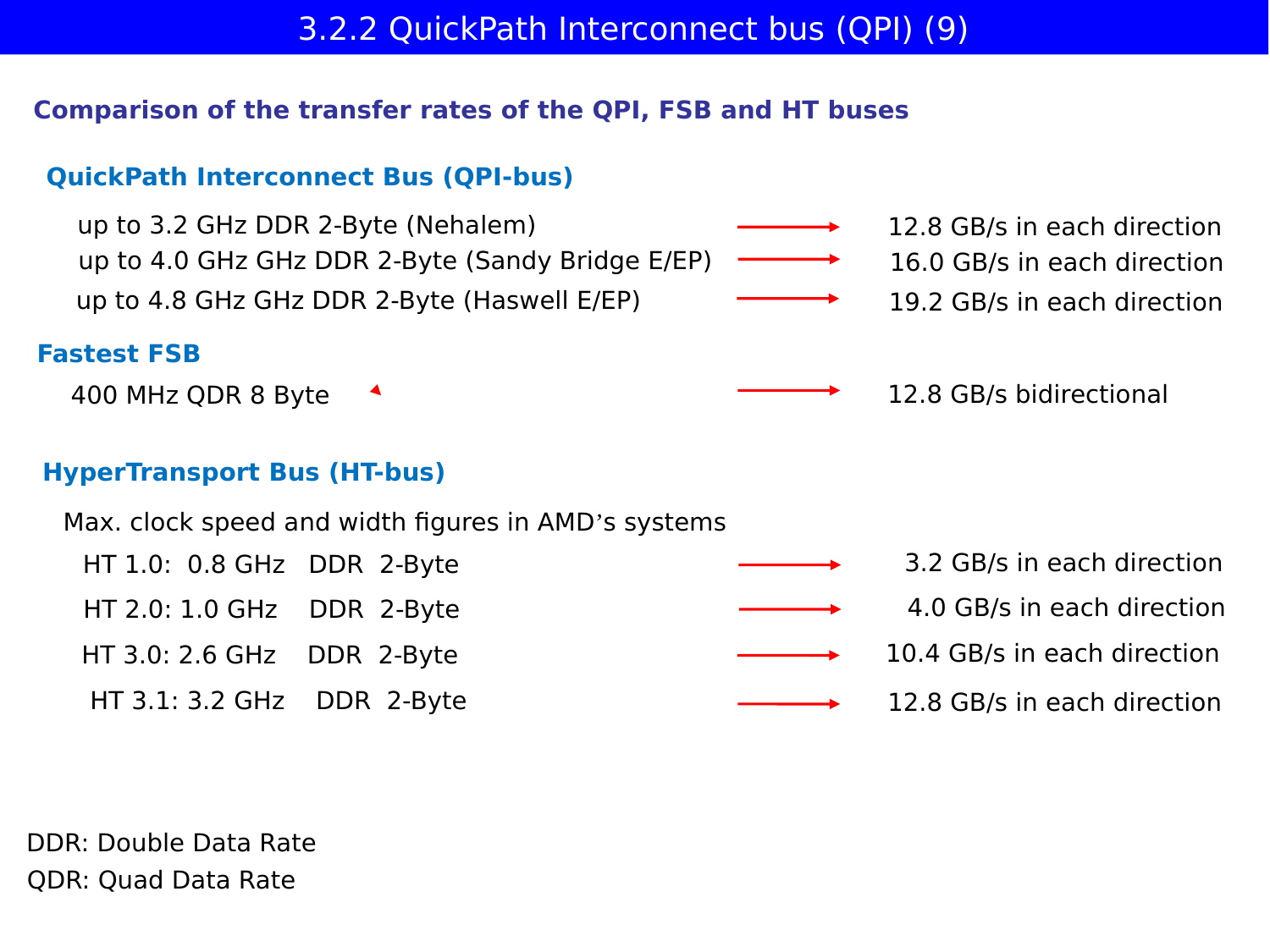

3.2.2 QuickPath Interconnect bus (QPI) (9)
Comparison of the transfer rates of the QPI, FSB and HT buses
QuickPath Interconnect Bus (QPI-bus)
up to 3.2 GHz DDR 2-Byte (Nehalem)
12.8 GB/s in each direction

up to 4.0 GHz GHz DDR 2-Byte (Sandy Bridge E/EP)
16.0 GB/s in each direction

up to 4.8 GHz GHz DDR 2-Byte (Haswell E/EP)
19.2 GB/s in each direction

Fastest FSB
12.8 GB/s bidirectional
400 MHz QDR 8 Byte

HyperTransport Bus (HT-bus)
Max. clock speed and width figures in AMD’s systems
3.2 GB/s in each direction
HT 1.0:  0.8 GHz   DDR  2-Byte

4.0 GB/s in each direction
HT 2.0: 1.0 GHz    DDR  2-Byte

10.4 GB/s in each direction
HT 3.0: 2.6 GHz    DDR  2-Byte

HT 3.1: 3.2 GHz    DDR  2-Byte
12.8 GB/s in each direction

DDR: Double Data Rate
QDR: Quad Data Rate